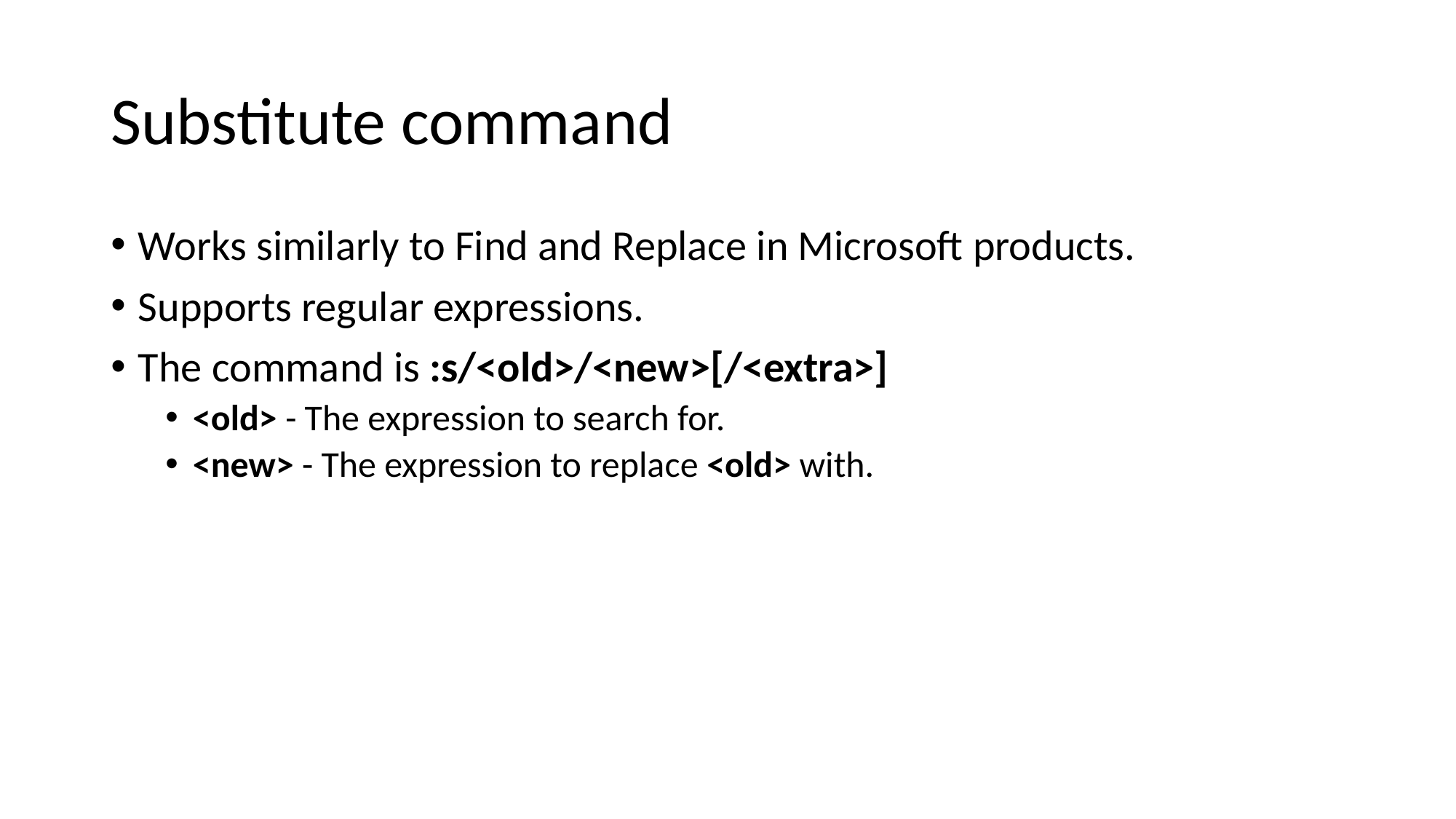

# Substitute command
Works similarly to Find and Replace in Microsoft products.
Supports regular expressions.
The command is :s/<old>/<new>[/<extra>]
<old> - The expression to search for.
<new> - The expression to replace <old> with.